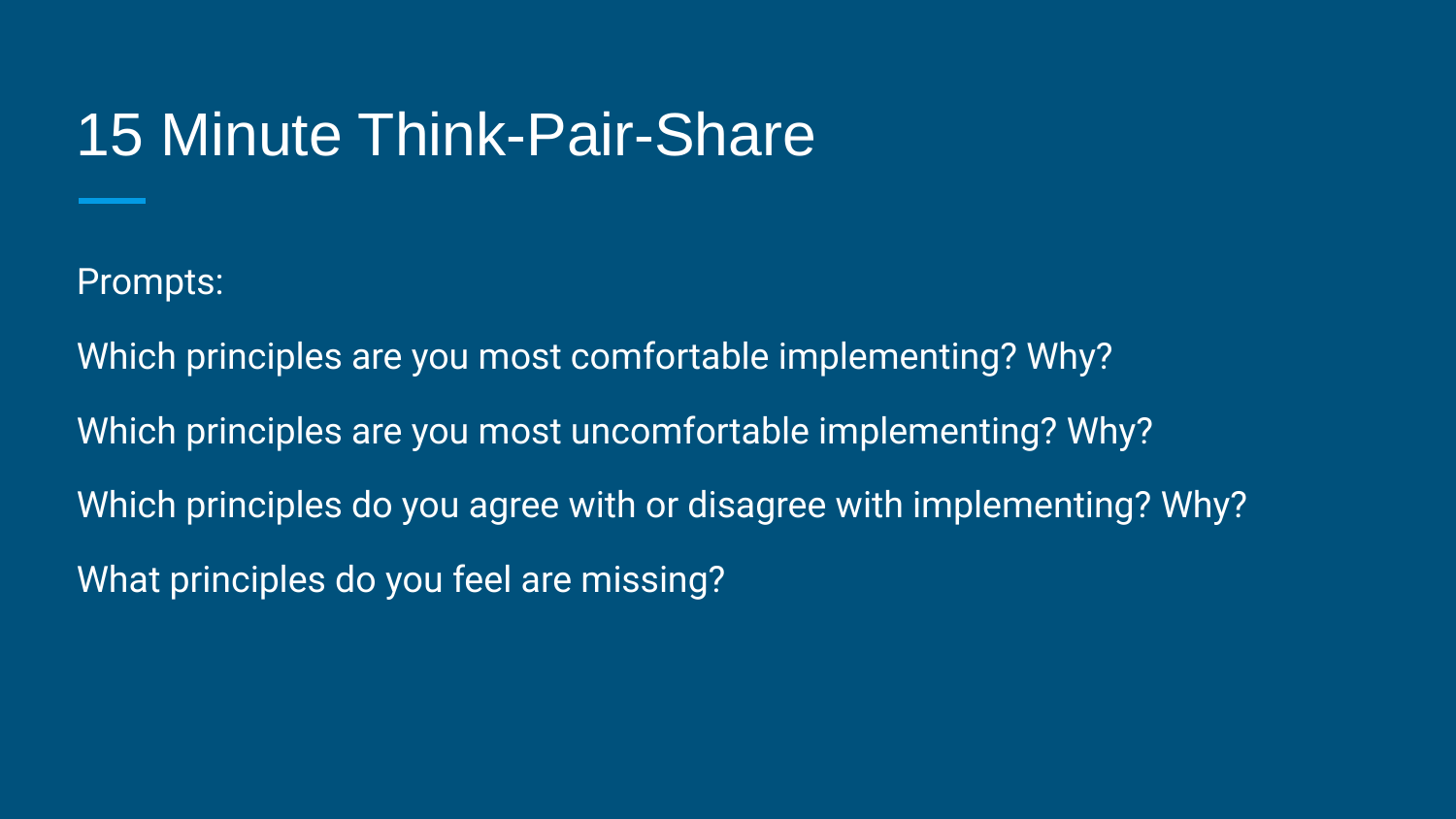

# 15 Minute Think-Pair-Share
Prompts:
Which principles are you most comfortable implementing? Why?
Which principles are you most uncomfortable implementing? Why?
Which principles do you agree with or disagree with implementing? Why?
What principles do you feel are missing?